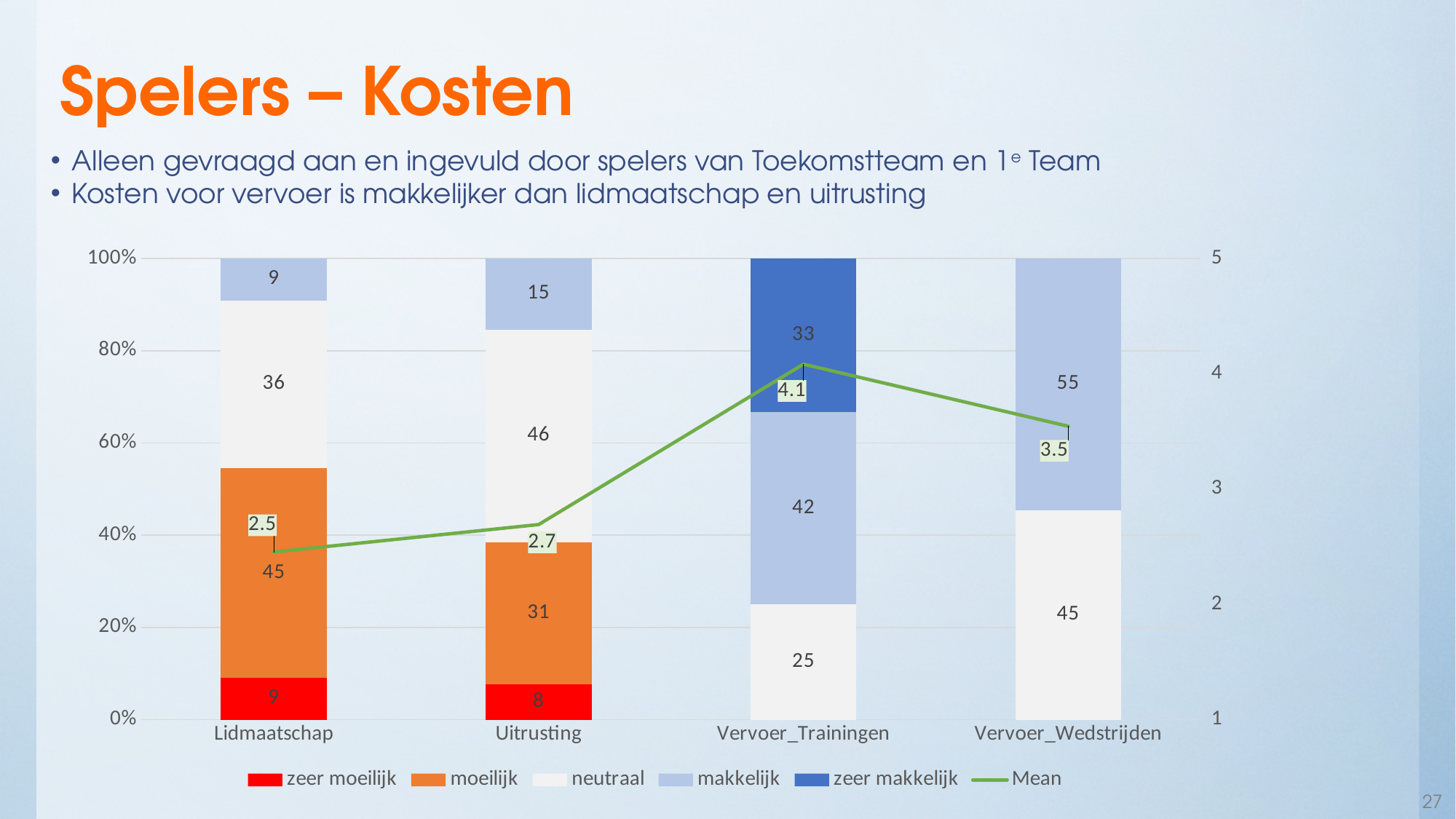

# Spelers – Kosten
Alleen gevraagd aan en ingevuld door spelers van Toekomstteam en 1e Team
Kosten voor vervoer is makkelijker dan lidmaatschap en uitrusting

### Chart

| Category | zeer moeilijk | moeilijk | neutraal | makkelijk | zeer makkelijk | Mean |
|---|---|---|---|---|---|---|
| Lidmaatschap | 9.0909090909091 | 45.45454545454534 | 36.36363636363625 | 9.0909090909091 | 0.0 | 2.454545454545454 |
| Uitrusting | 7.692307692307692 | 30.76923076923077 | 46.15384615384597 | 15.38461538461538 | 0.0 | 2.692307692307692 |
| Vervoer_Trainingen | 0.0 | 0.0 | 25.0 | 41.66666666666649 | 33.33333333333333 | 4.083333333333333 |
| Vervoer_Wedstrijden | 0.0 | 0.0 | 45.45454545454534 | 54.54545454545454 | 0.0 | 3.545454545454545 |
27